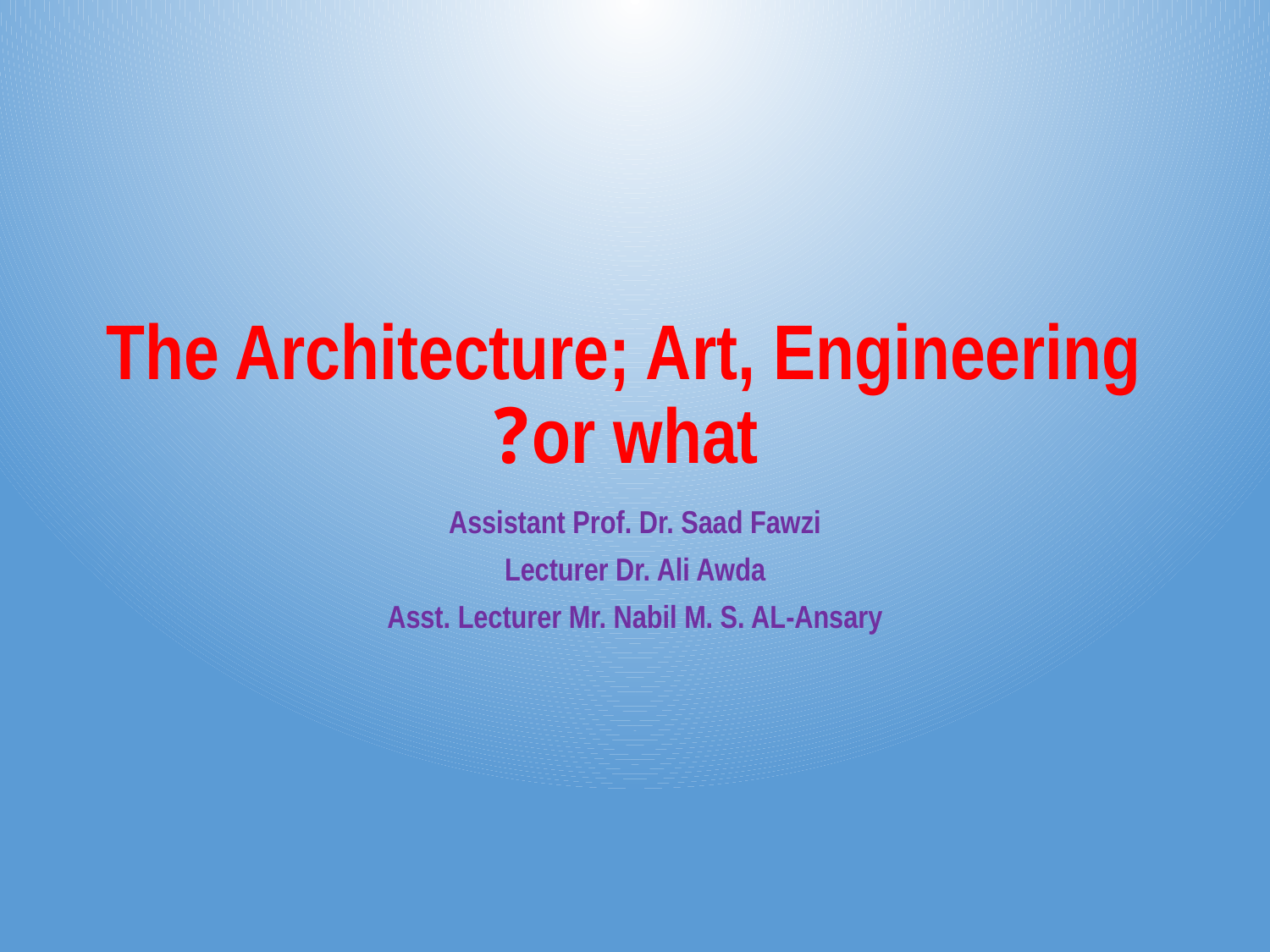

# The Architecture; Art, Engineering or what?
Assistant Prof. Dr. Saad Fawzi
Lecturer Dr. Ali Awda
Asst. Lecturer Mr. Nabil M. S. AL-Ansary